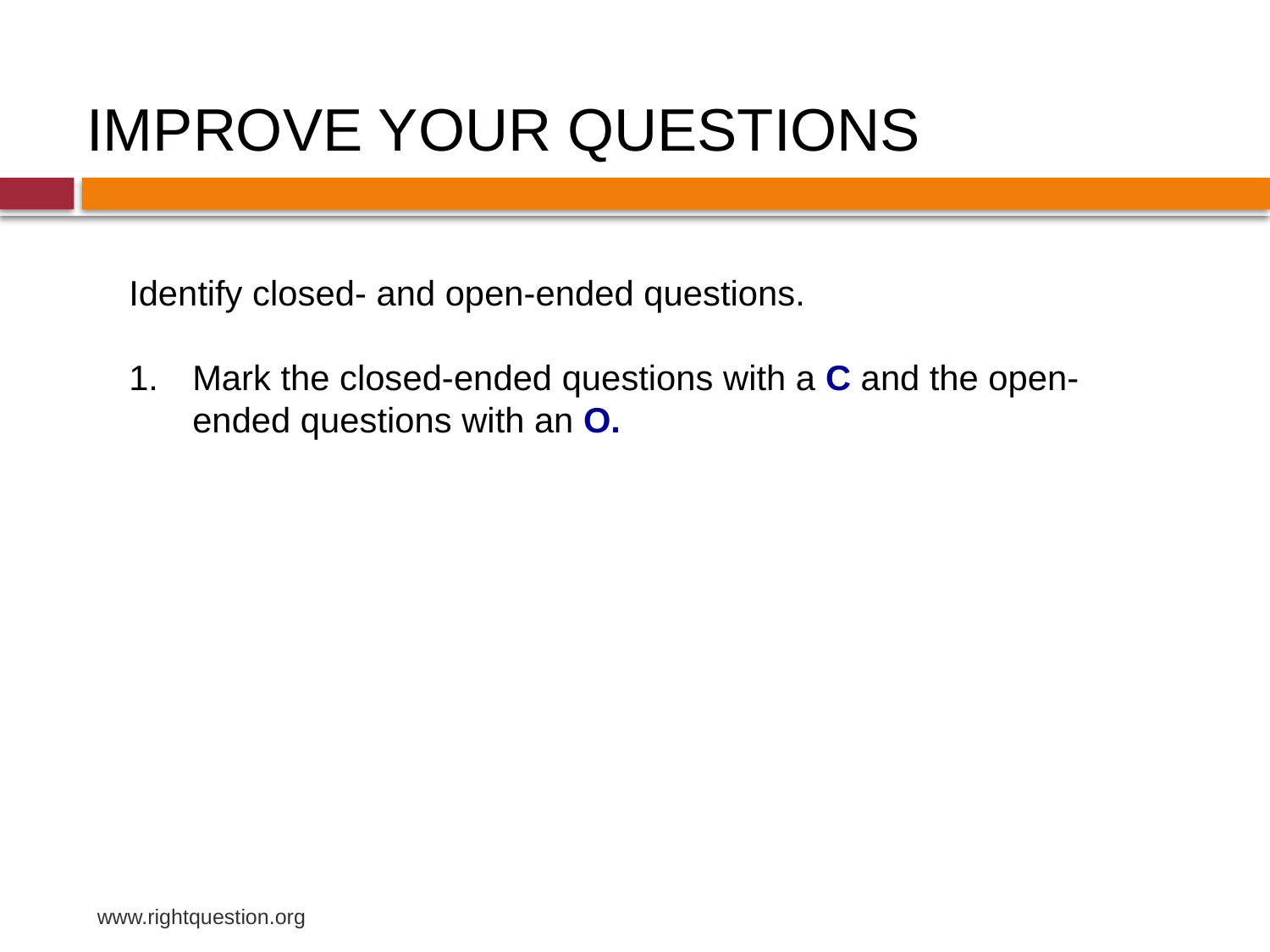

IMPROVE YOUR QUESTIONS
Identify closed- and open-ended questions.

Mark the closed-ended questions with a C and the open-ended questions with an O.
www.rightquestion.org